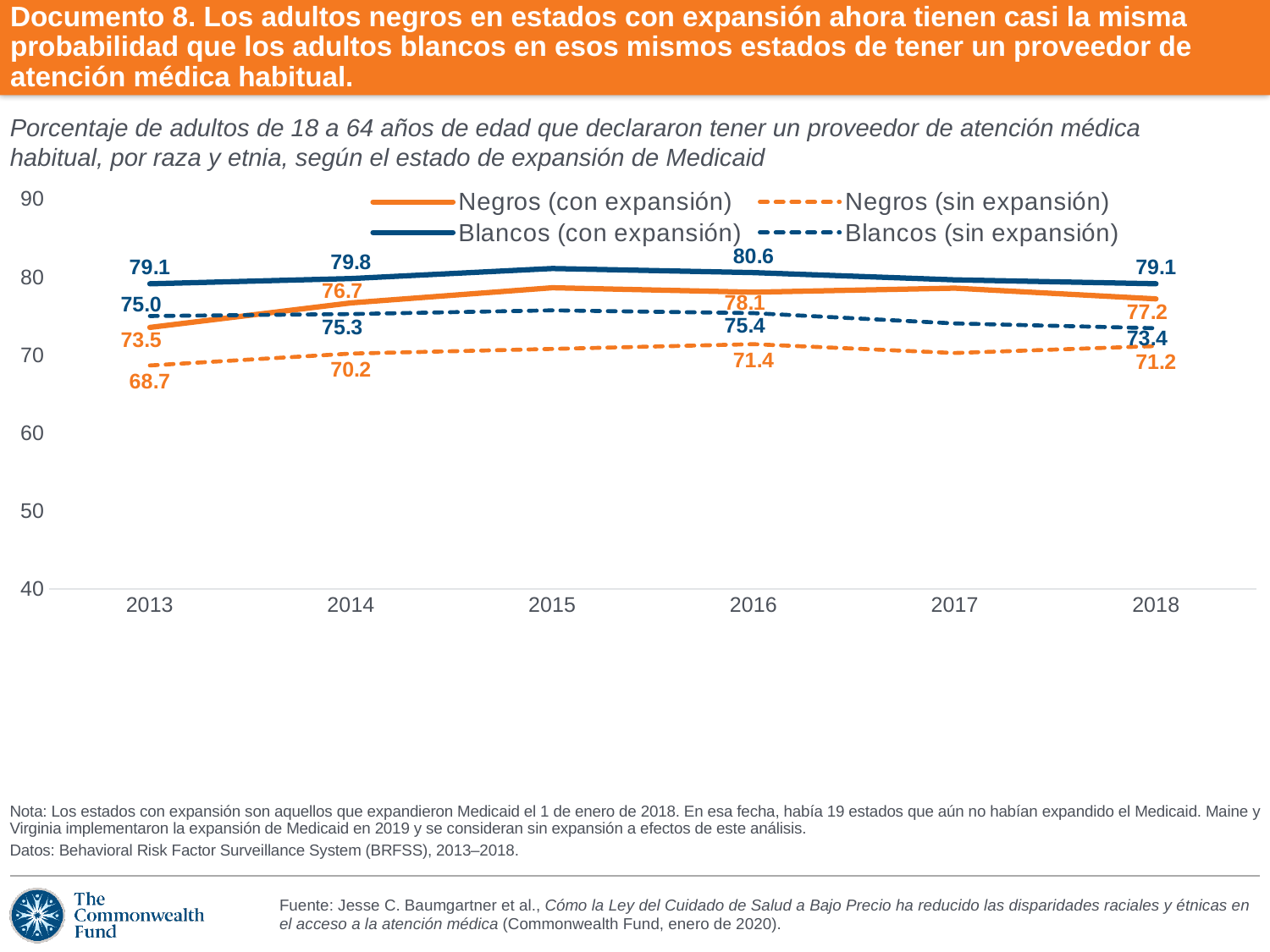

# Documento 8. Los adultos negros en estados con expansión ahora tienen casi la misma probabilidad que los adultos blancos en esos mismos estados de tener un proveedor de atención médica habitual.
Porcentaje de adultos de 18 a 64 años de edad que declararon tener un proveedor de atención médica habitual, por raza y etnia, según el estado de expansión de Medicaid

### Chart

| Category | Negros (con expansión) | Negros (sin expansión) | Blancos (con expansión) | Blancos (sin expansión) |
|---|---|---|---|---|
| 2013 | 73.53903519508616 | 68.6628970075094 | 79.13737854598052 | 75.00284497806614 |
| 2014 | 76.6873548121023 | 70.18639572933543 | 79.8084857958279 | 75.25508152075973 |
| 2015 | 78.62737636631304 | 70.78191182679213 | 81.09613882780022 | 75.73024167960321 |
| 2016 | 78.05458001339395 | 71.38950812171535 | 80.56773540128226 | 75.37128642405355 |
| 2017 | 78.57716571564026 | 70.26017467239555 | 79.64231395499527 | 74.05202225318584 |
| 2018 | 77.19642825043826 | 71.15131679128972 | 79.14266156729288 | 73.43453892371704 |
Nota: Los estados con expansión son aquellos que expandieron Medicaid el 1 de enero de 2018. En esa fecha, había 19 estados que aún no habían expandido el Medicaid. Maine y Virginia implementaron la expansión de Medicaid en 2019 y se consideran sin expansión a efectos de este análisis.
Datos: Behavioral Risk Factor Surveillance System (BRFSS), 2013–2018.